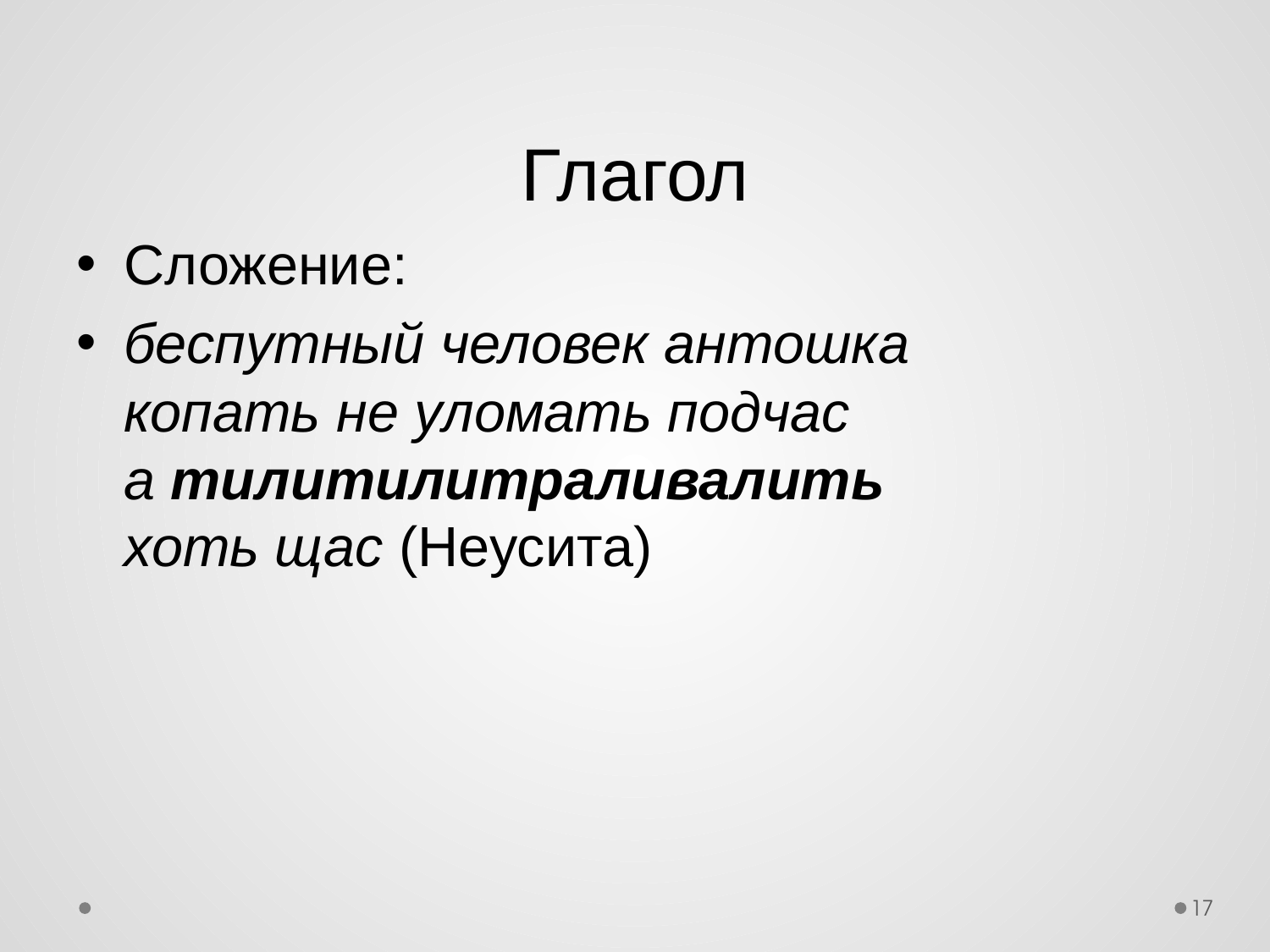

# Глагол
Сложение:
беспутный человек антошка
копать не уломать подчас
а тилитилитраливалить
хоть щас (Неусита)

17